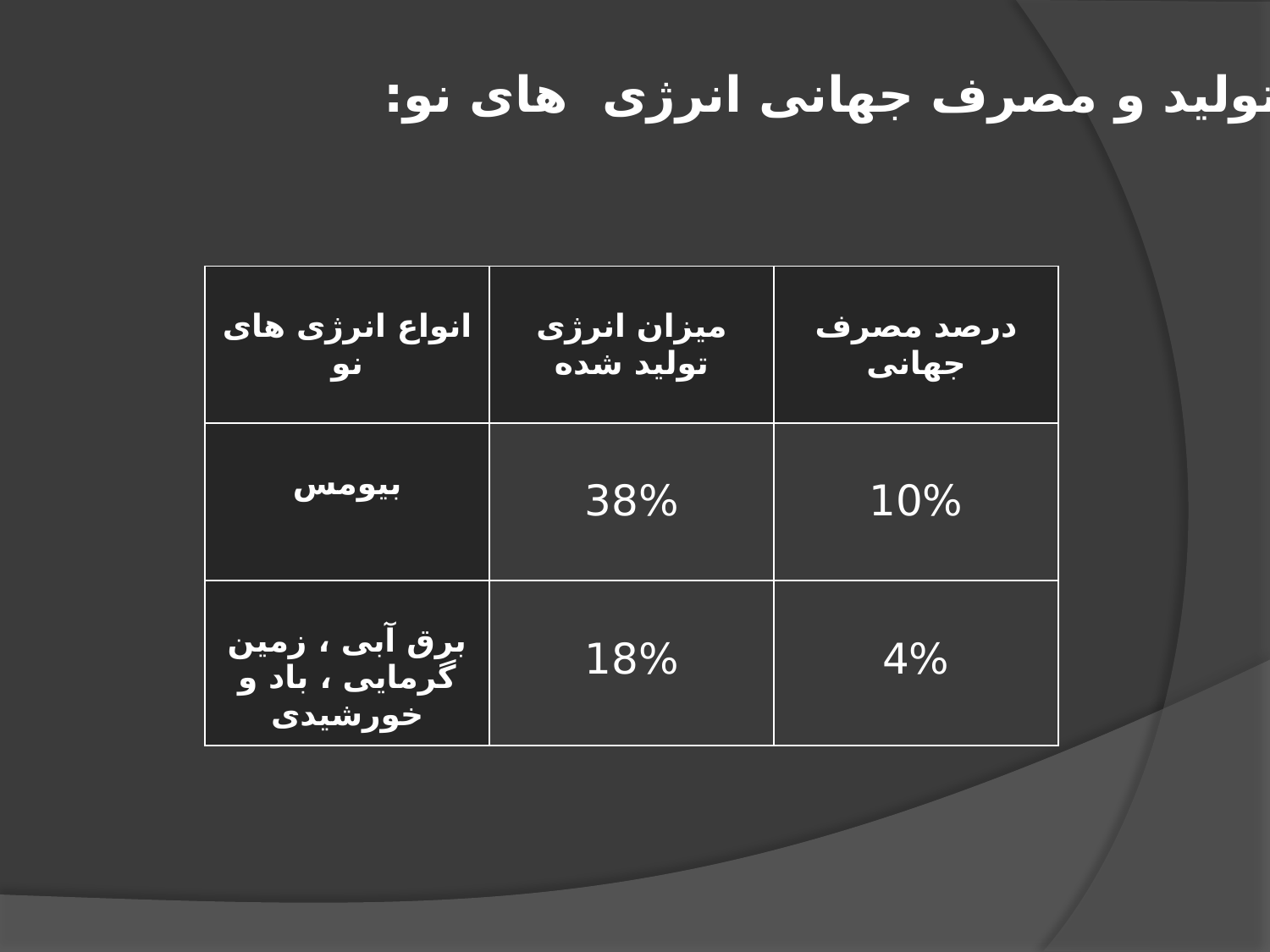

میزان تولید و مصرف جهانی انرژی  های نو:
| انواع انرژی های نو | میزان انرژی تولید شده | درصد مصرف جهانی |
| --- | --- | --- |
| بیومس | 38% | 10% |
| برق آبی ، زمین گرمایی ، باد و خورشیدی | 18% | 4% |